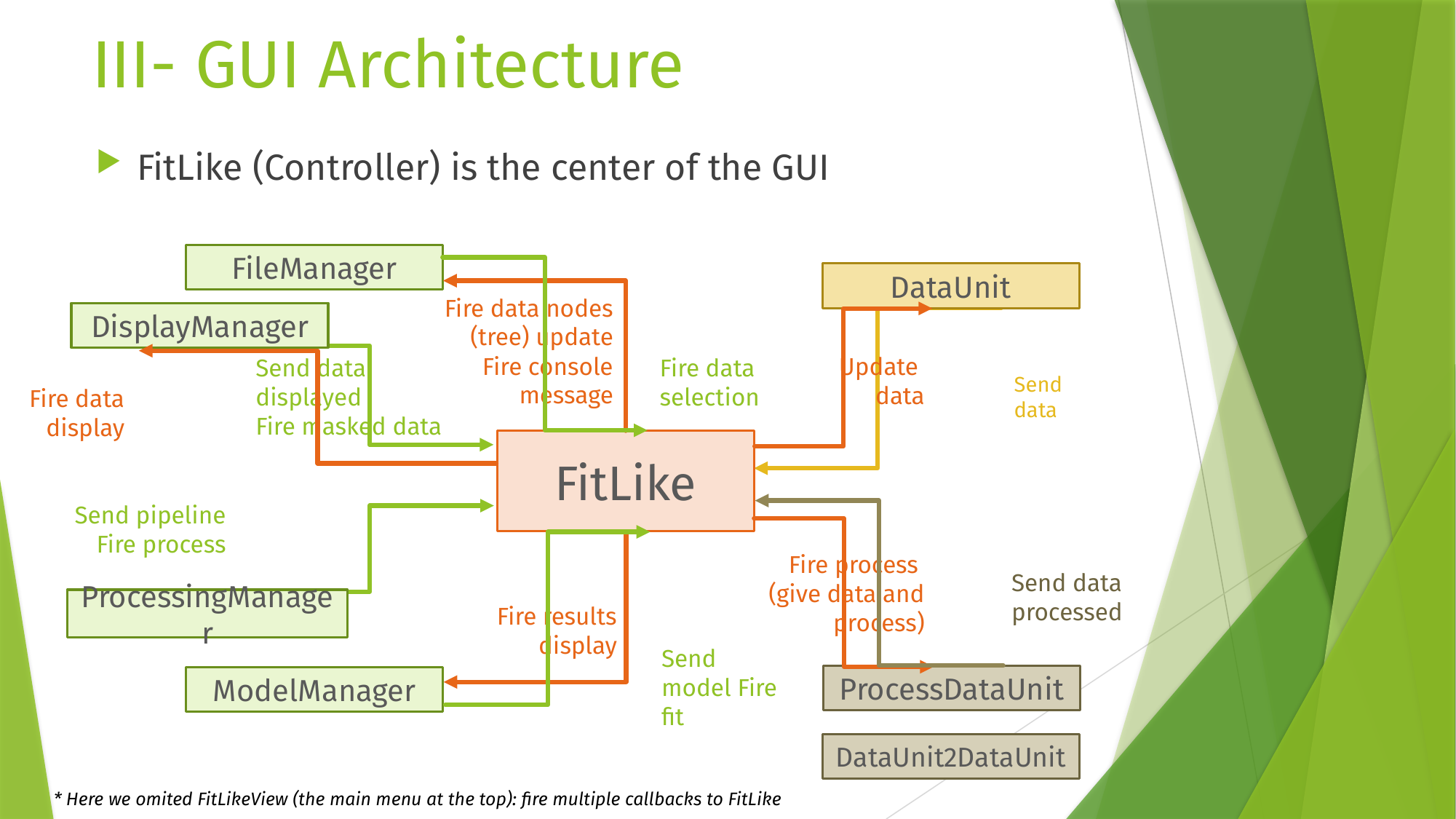

# III- GUI Architecture
FitLike (Controller) is the center of the GUI
FileManager
DataUnit
Fire data nodes (tree) update
Fire console message
DisplayManager
Update
data
Send data displayed
Fire masked data
Fire data selection
Send
data
Fire data display
FitLike
Send pipeline Fire process
Fire process
(give data and process)
Send data processed
ProcessingManager
Fire results display
Send model Fire fit
ProcessDataUnit
ModelManager
DataUnit2DataUnit
* Here we omited FitLikeView (the main menu at the top): fire multiple callbacks to FitLike